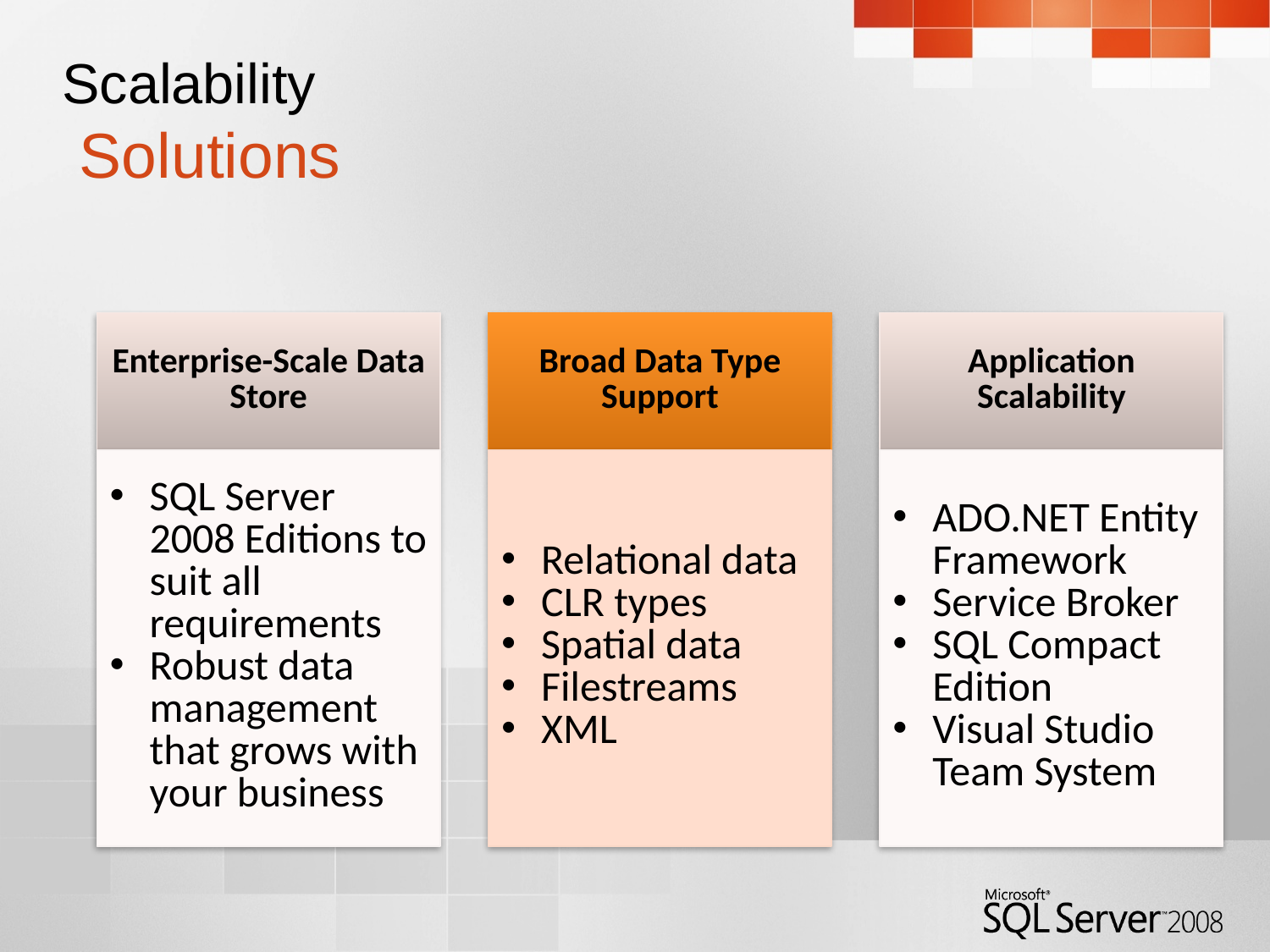

# Scalability Solutions
Enterprise-Scale Data Store
Application Scalability
SQL Server 2008 Editions to suit all requirements
Robust data management that grows with your business
ADO.NET Entity Framework
Service Broker
SQL Compact Edition
Broad Data Type Support
Relational data
CLR types
Spatial data
Filestreams
XML
Visual Studio Team System